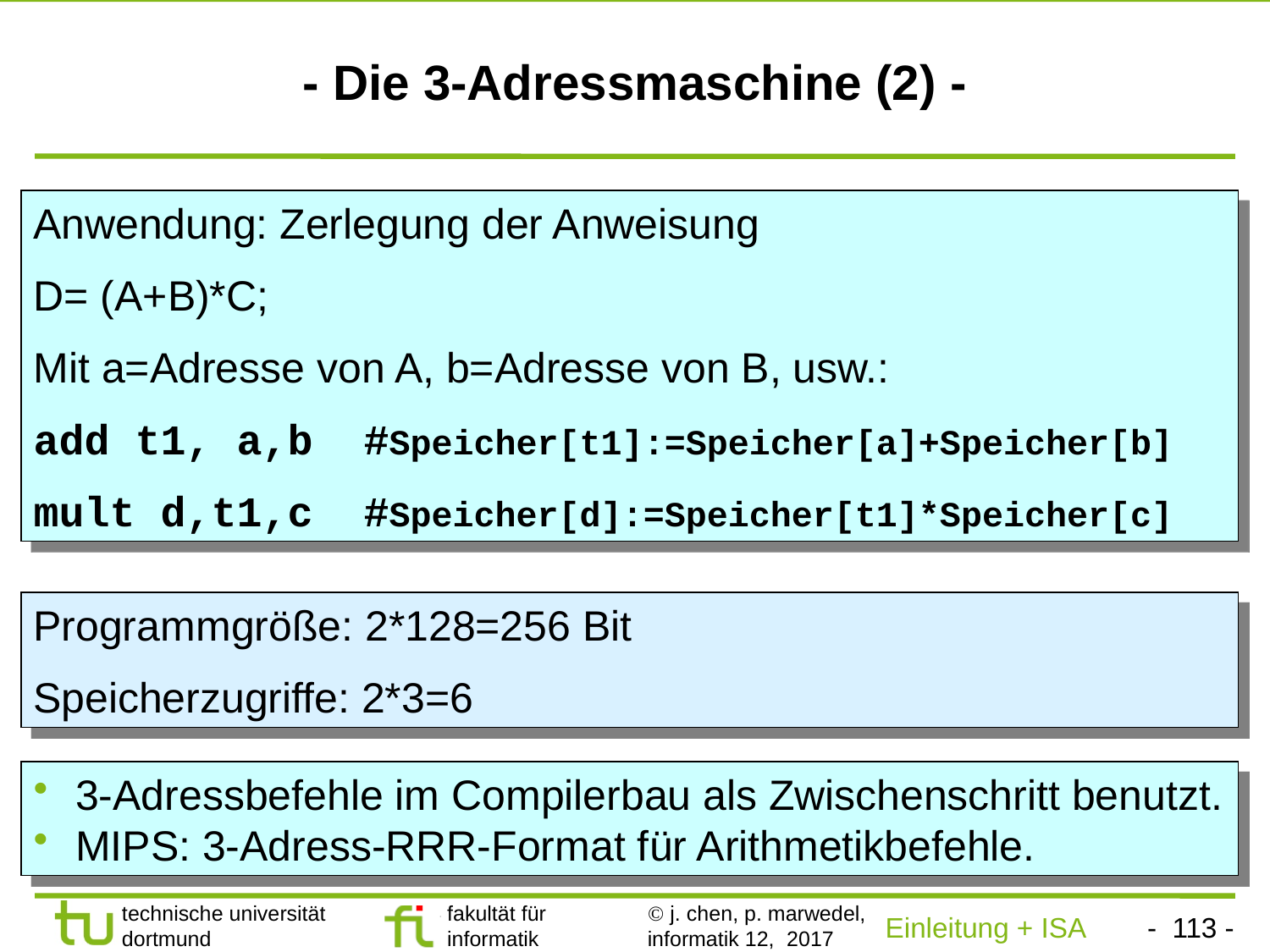

# - Die 3-Adressmaschine (2) -
Anwendung: Zerlegung der Anweisung
D= (A+B)*C;
Mit a=Adresse von A, b=Adresse von B, usw.:
add t1, a,b  #Speicher[t1]:=Speicher[a]+Speicher[b]
mult d,t1,c  #Speicher[d]:=Speicher[t1]*Speicher[c]
Programmgröße: 2*128=256 Bit
Speicherzugriffe: 2*3=6
 3-Adressbefehle im Compilerbau als Zwischenschritt benutzt.
 MIPS: 3-Adress-RRR-Format für Arithmetikbefehle.